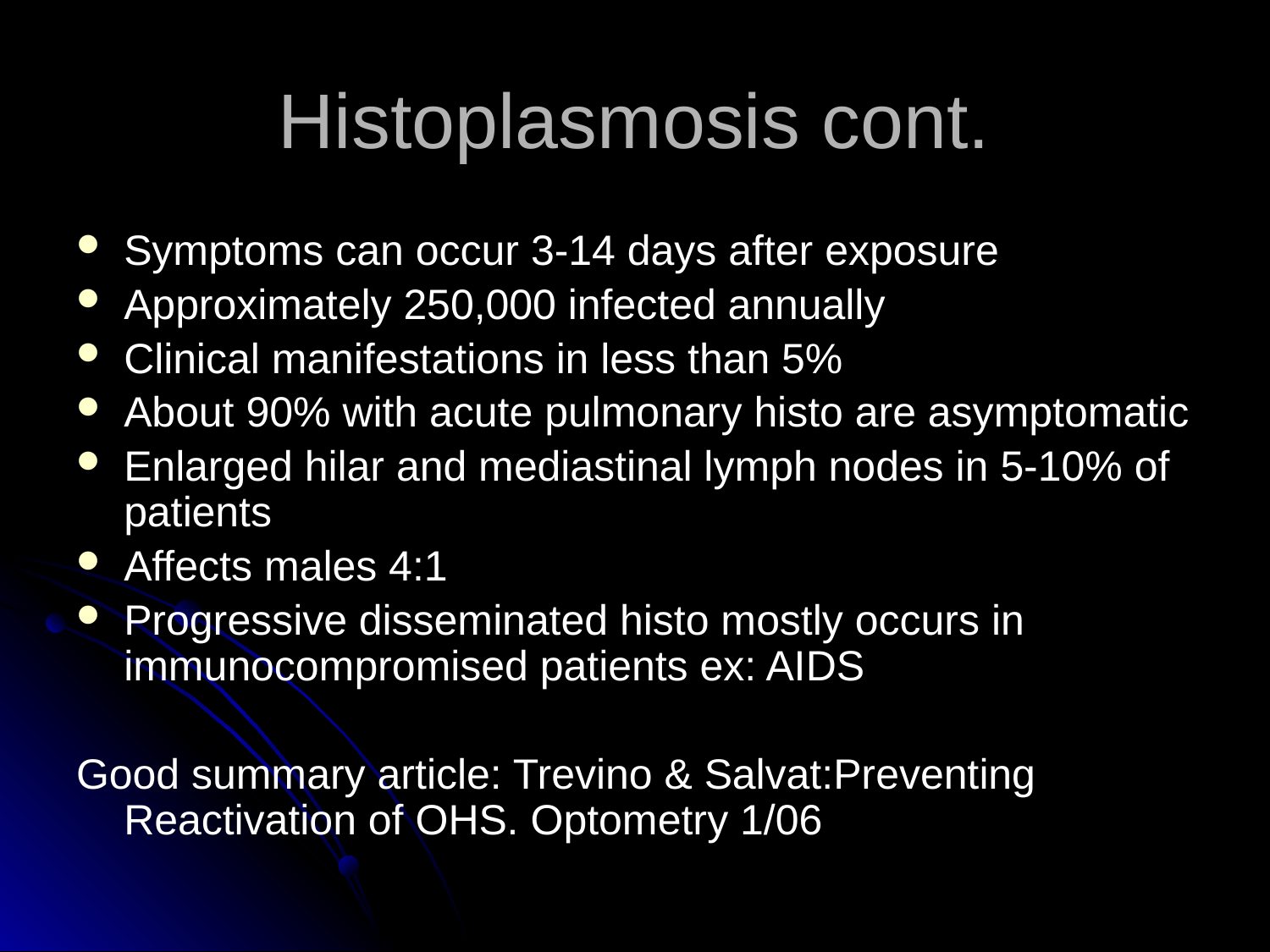

# Histoplasmosis cont.
Symptoms can occur 3-14 days after exposure
Approximately 250,000 infected annually
Clinical manifestations in less than 5%
About 90% with acute pulmonary histo are asymptomatic
Enlarged hilar and mediastinal lymph nodes in 5-10% of patients
Affects males 4:1
Progressive disseminated histo mostly occurs in immunocompromised patients ex: AIDS

Good summary article: Trevino & Salvat:Preventing Reactivation of OHS. Optometry 1/06